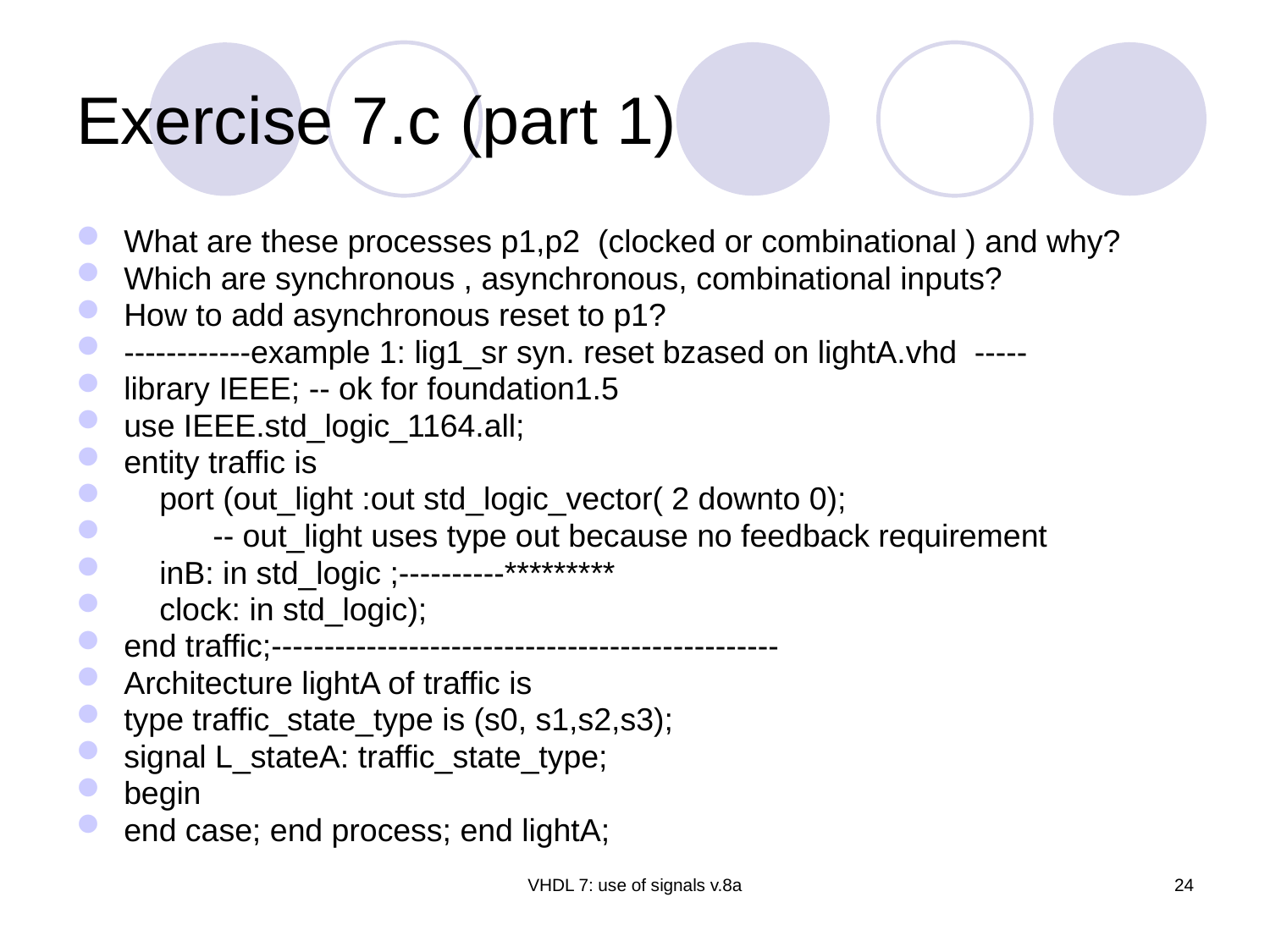

# Exercise 7.c (part 1)
What are these processes p1,p2  (clocked or combinational ) and why?
Which are synchronous , asynchronous, combinational inputs?
How to add asynchronous reset to p1?
------------example 1: lig1_sr syn. reset bzased on lightA.vhd  -----
library IEEE; -- ok for foundation1.5
use IEEE.std_logic_1164.all;
entity traffic is
    port (out_light :out std_logic_vector( 2 downto 0);
          -- out_light uses type out because no feedback requirement
    inB: in std_logic ;----------*********
    clock: in std_logic);
end traffic;------------------------------------------------
Architecture lightA of traffic is
type traffic_state_type is (s0, s1,s2,s3);
signal L_stateA: traffic_state_type;
begin
end case; end process; end lightA;
VHDL 7: use of signals v.8a
24